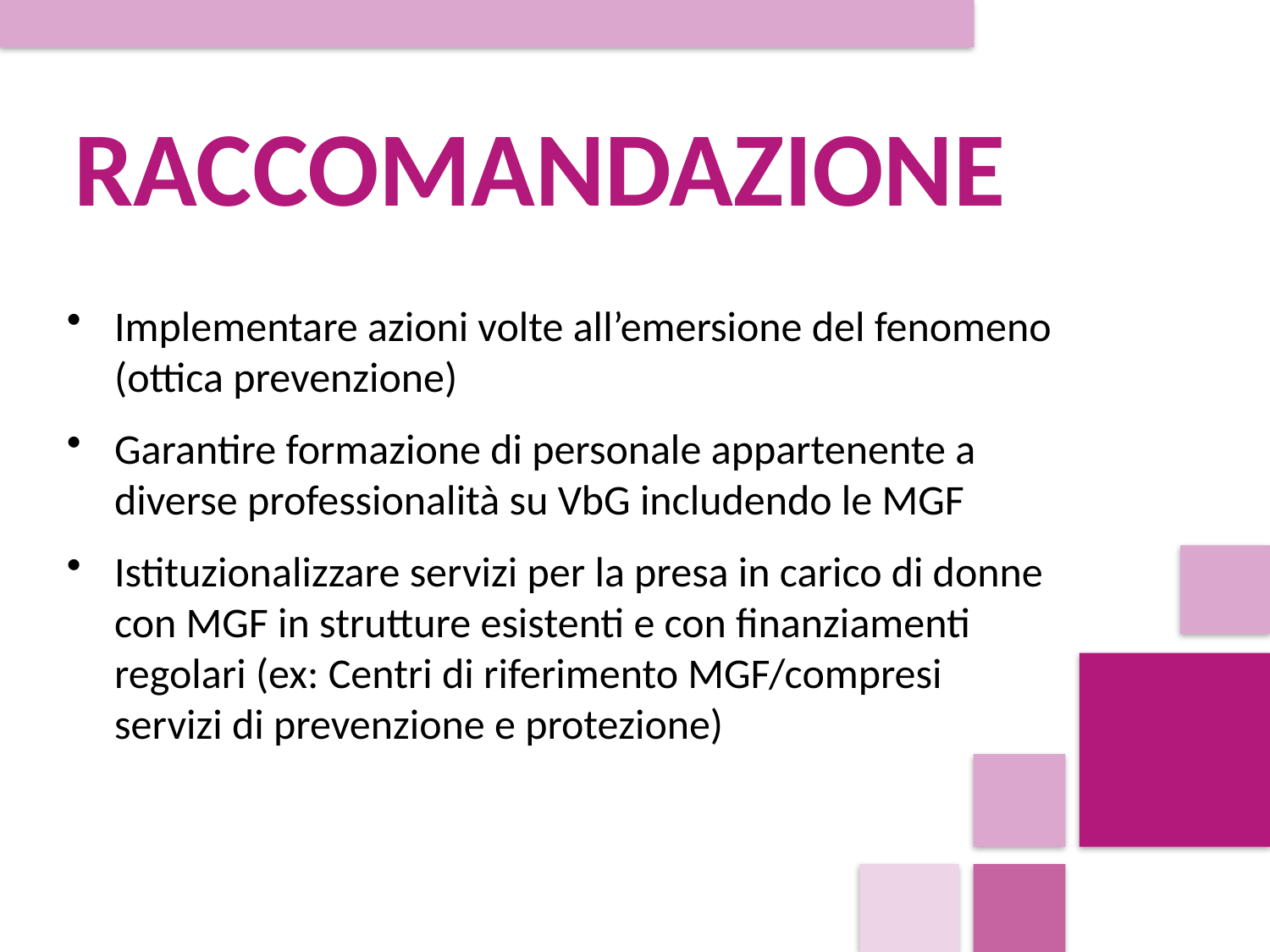

RACCOMANDAZIONE
Implementare azioni volte all’emersione del fenomeno (ottica prevenzione)
Garantire formazione di personale appartenente a diverse professionalità su VbG includendo le MGF
Istituzionalizzare servizi per la presa in carico di donne con MGF in strutture esistenti e con finanziamenti regolari (ex: Centri di riferimento MGF/compresi servizi di prevenzione e protezione)